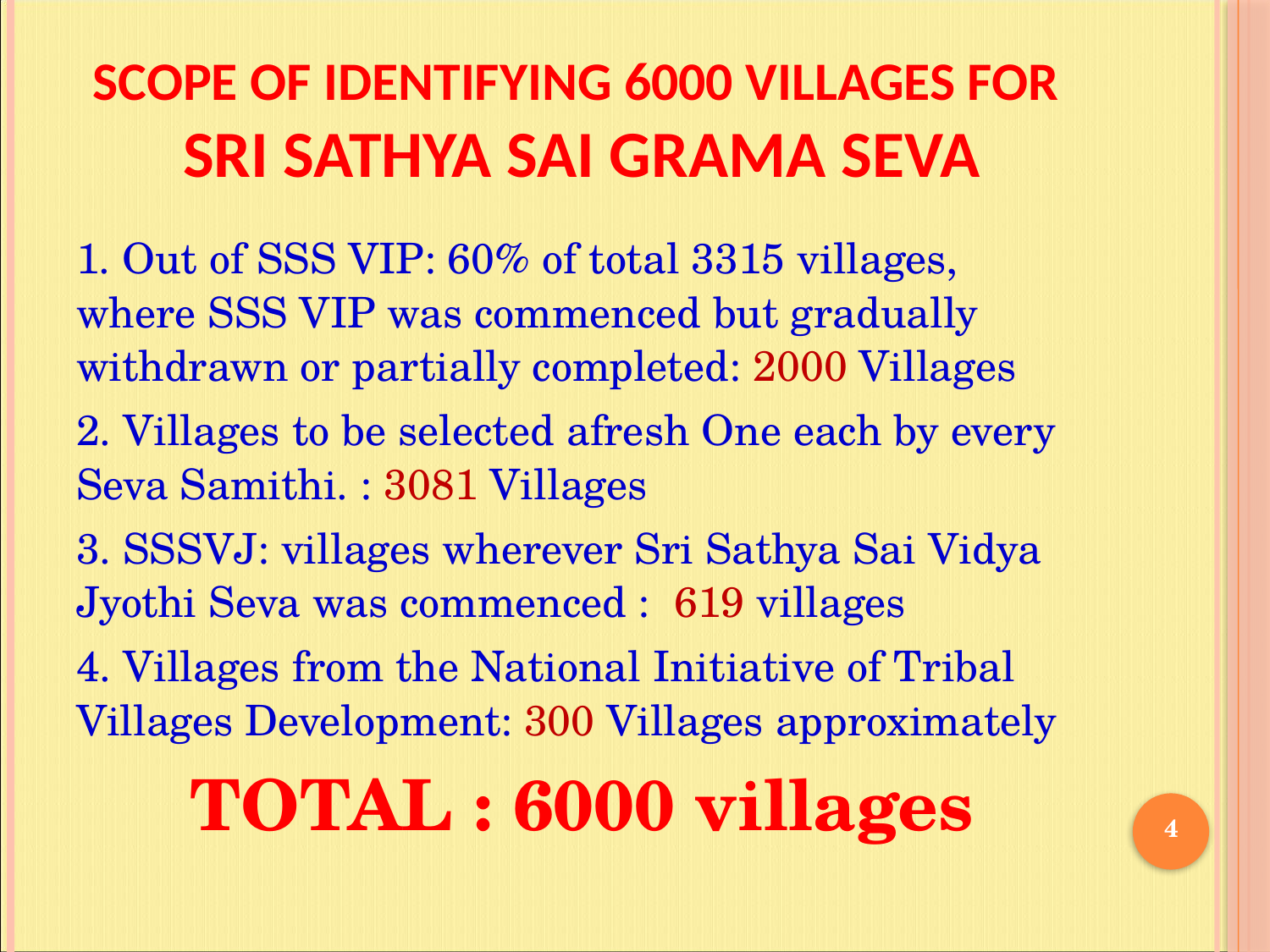

# Scope of Identifying 6000 Villages for Sri Sathya Sai Grama Seva
1. Out of SSS VIP: 60% of total 3315 villages, where SSS VIP was commenced but gradually withdrawn or partially completed: 2000 Villages
2. Villages to be selected afresh One each by every Seva Samithi. : 3081 Villages
3. SSSVJ: villages wherever Sri Sathya Sai Vidya Jyothi Seva was commenced :  619 villages
4. Villages from the National Initiative of Tribal Villages Development: 300 Villages approximately
TOTAL : 6000 villages
4